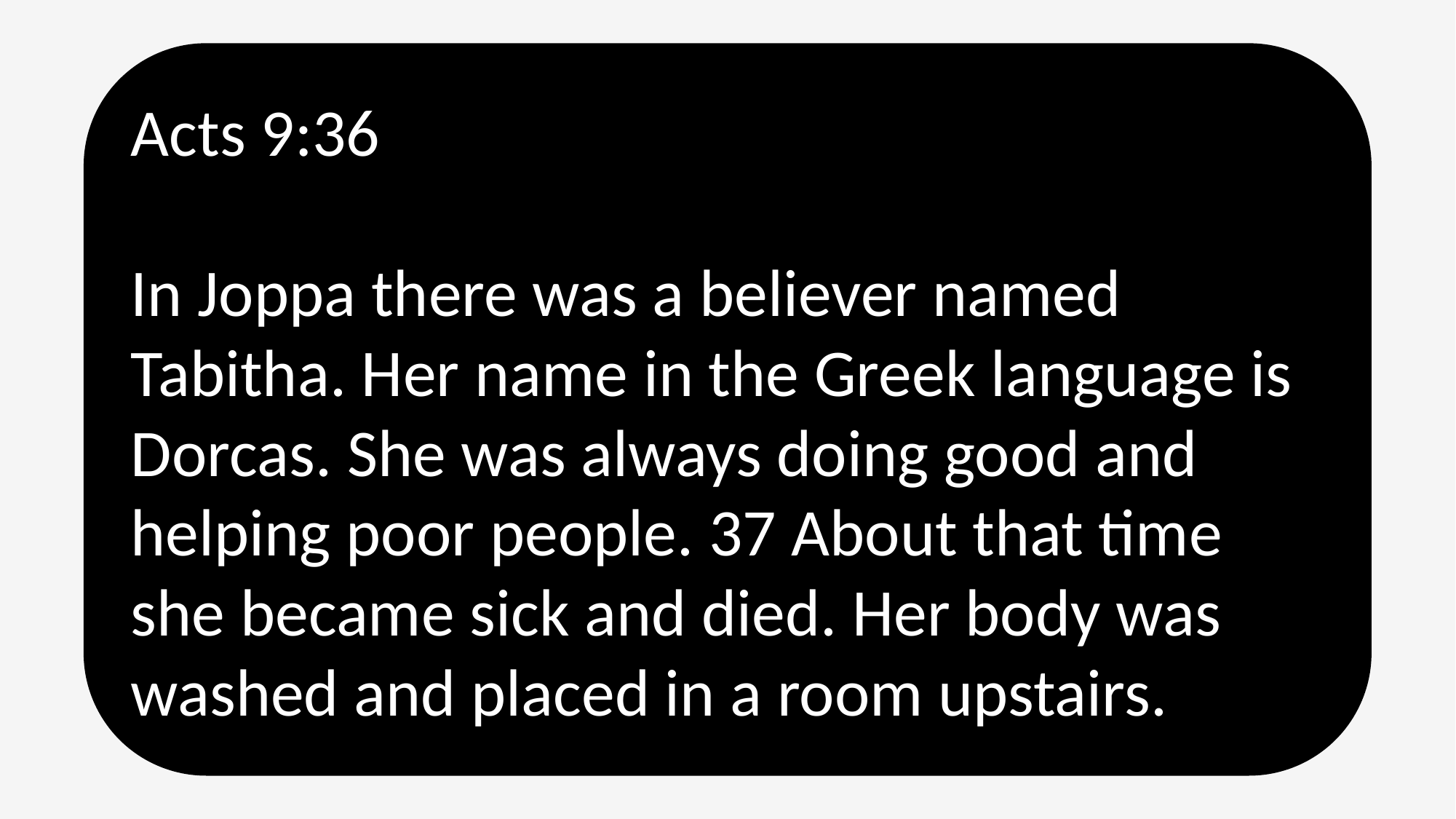

Acts 9:36

In Joppa there was a believer named Tabitha. Her name in the Greek language is Dorcas. She was always doing good and helping poor people. 37 About that time she became sick and died. Her body was washed and placed in a room upstairs.